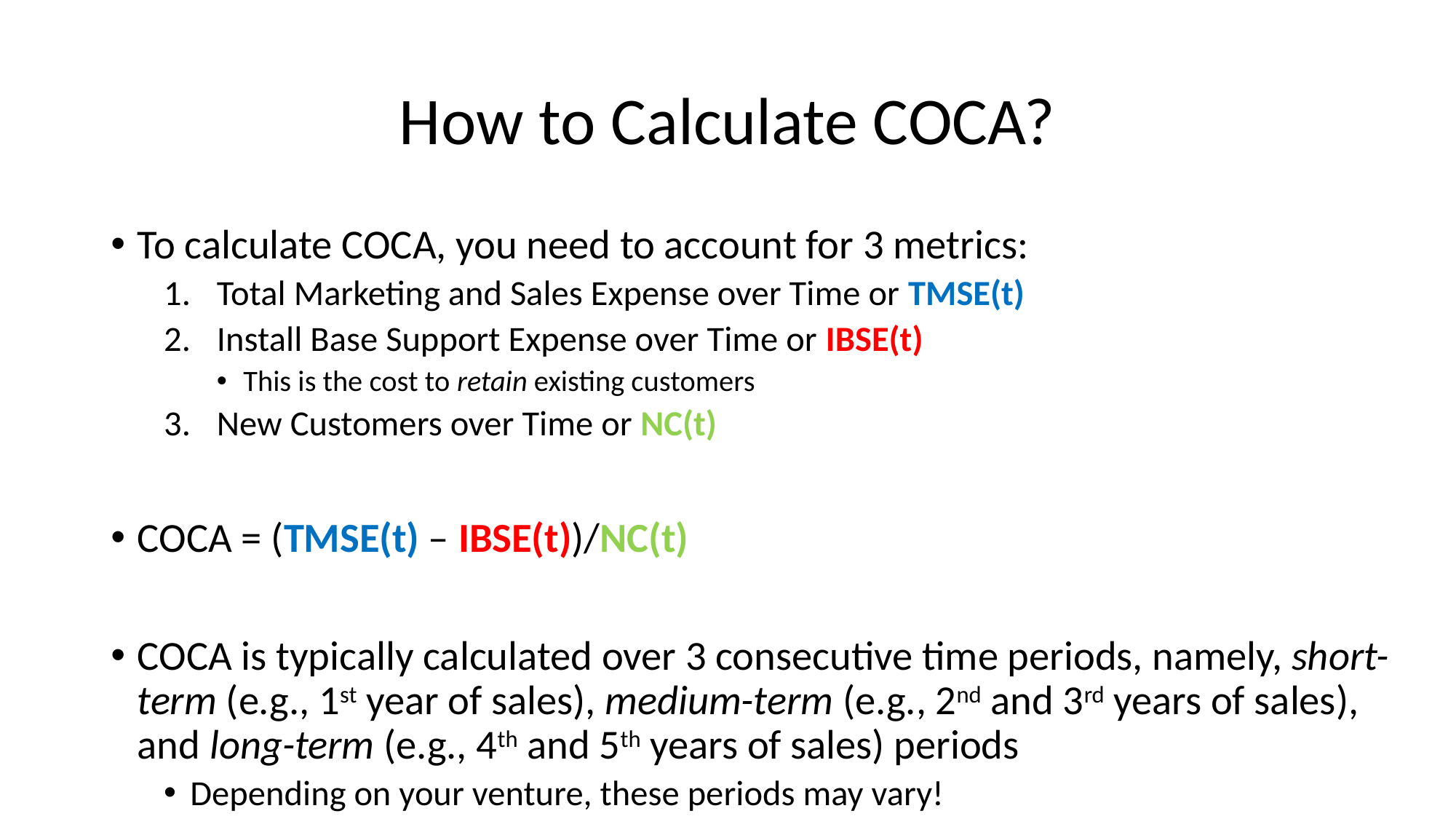

# How to Calculate COCA?
To calculate COCA, you need to account for 3 metrics:
Total Marketing and Sales Expense over Time or TMSE(t)
Install Base Support Expense over Time or IBSE(t)
This is the cost to retain existing customers
New Customers over Time or NC(t)

COCA = (TMSE(t) – IBSE(t))/NC(t)

COCA is typically calculated over 3 consecutive time periods, namely, short-term (e.g., 1st year of sales), medium-term (e.g., 2nd and 3rd years of sales), and long-term (e.g., 4th and 5th years of sales) periods
Depending on your venture, these periods may vary!